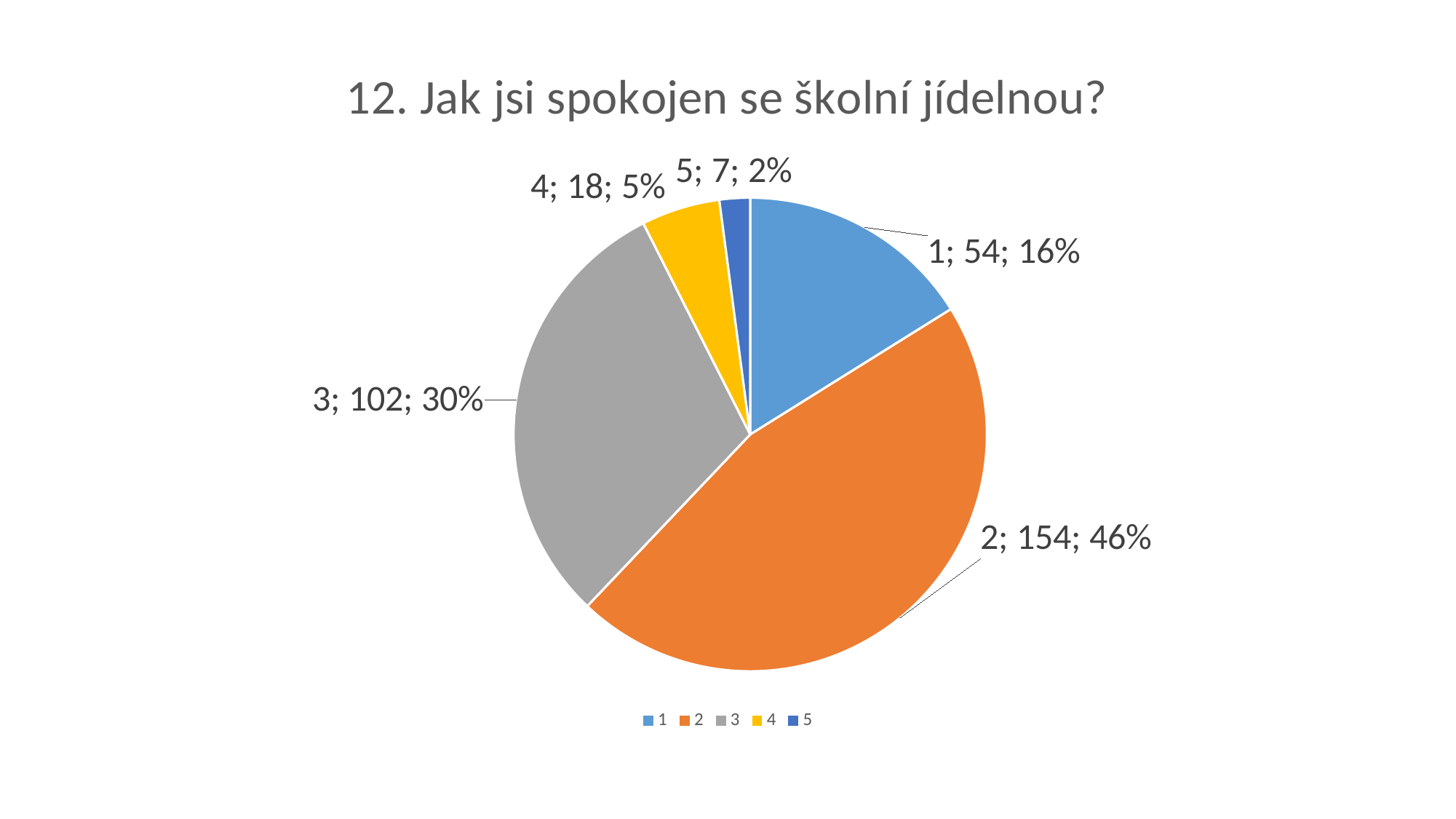

#

### Chart:

| Category | 12. Jak jsi spokojen se školní jídelnou? |
|---|---|
| 1 | 54.0 |
| 2 | 154.0 |
| 3 | 102.0 |
| 4 | 18.0 |
| 5 | 7.0 |